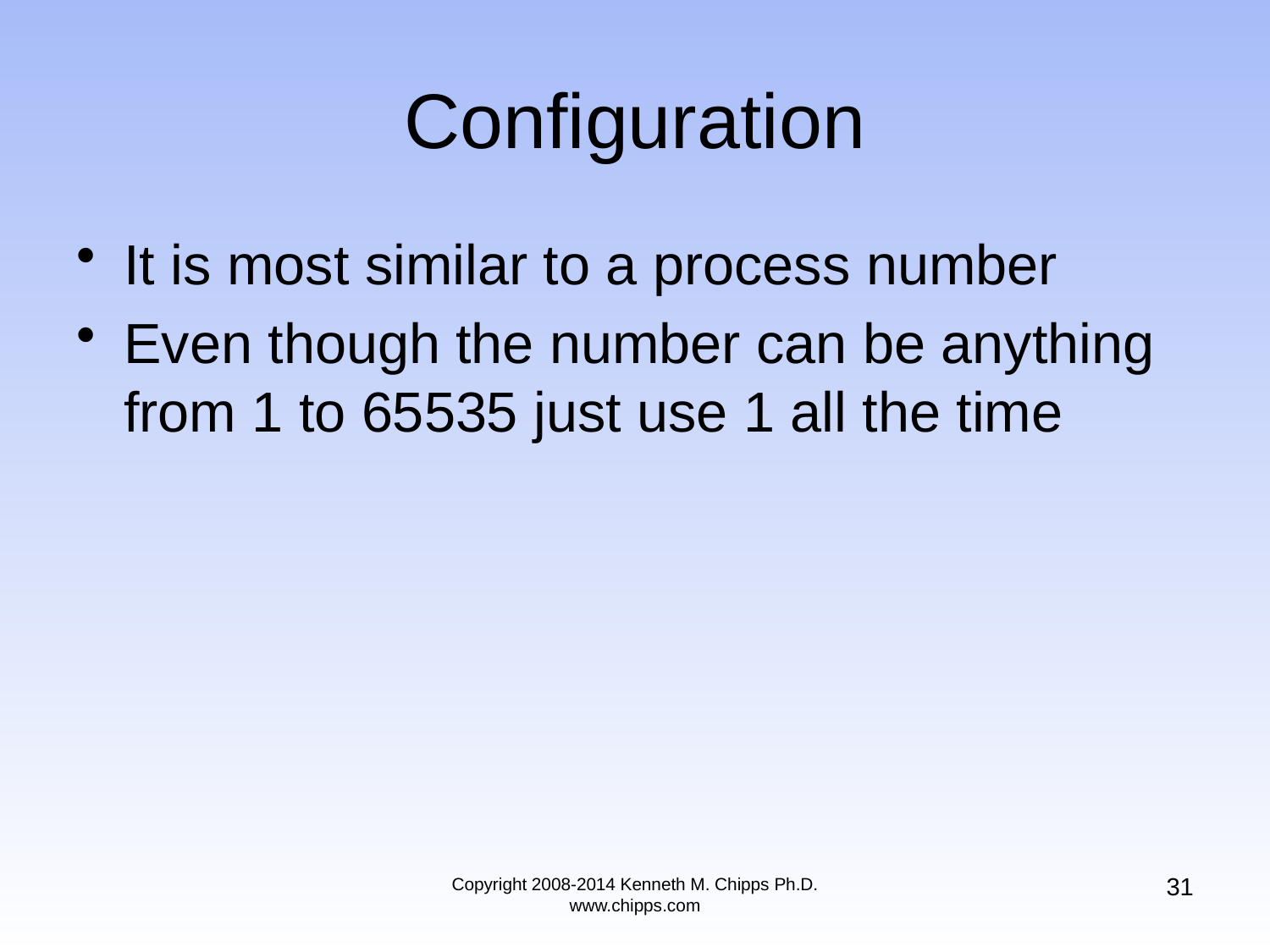

# Configuration
It is most similar to a process number
Even though the number can be anything from 1 to 65535 just use 1 all the time
31
Copyright 2008-2014 Kenneth M. Chipps Ph.D. www.chipps.com